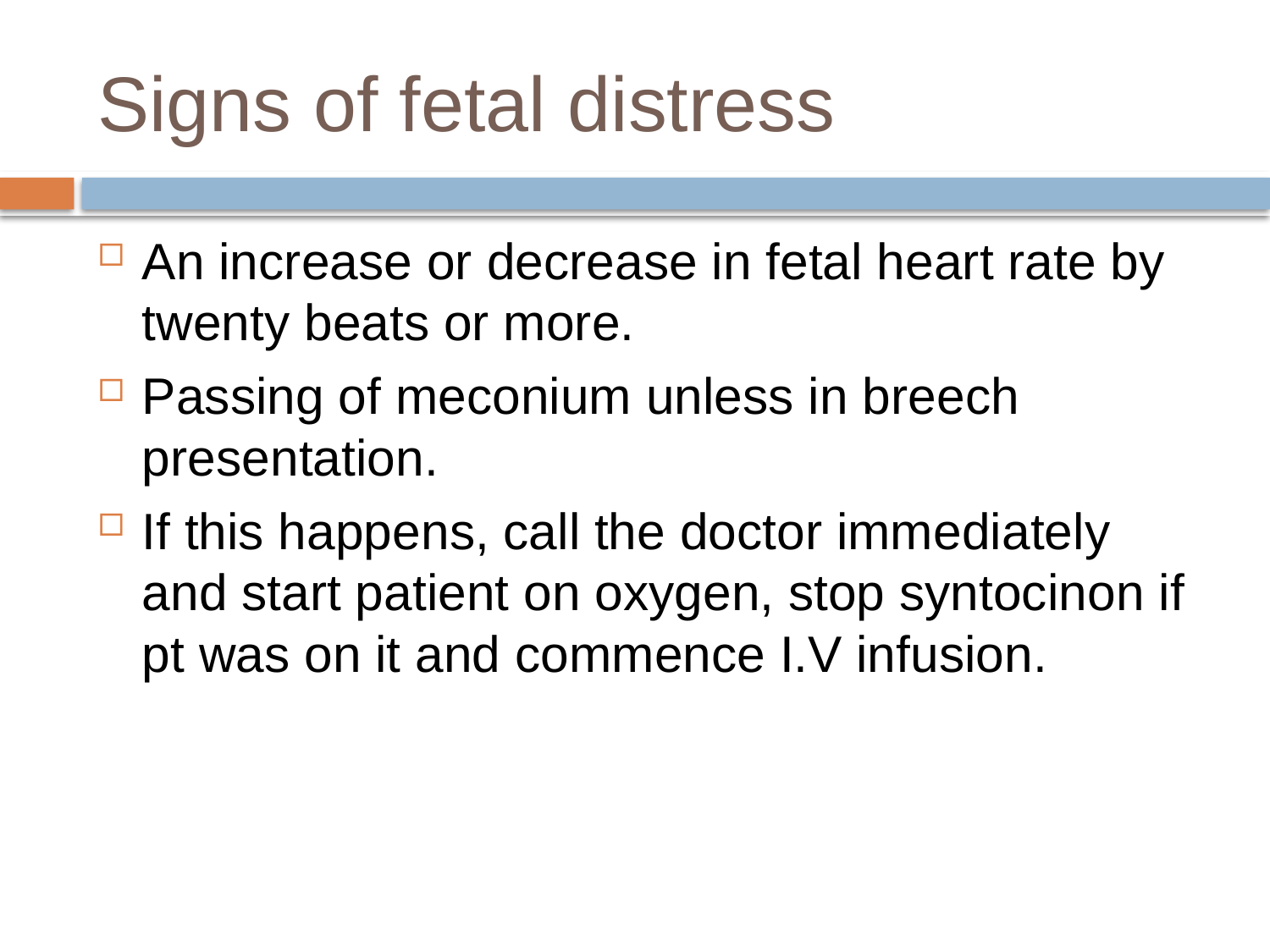

# Signs of fetal distress
An increase or decrease in fetal heart rate by twenty beats or more.
Passing of meconium unless in breech presentation.
If this happens, call the doctor immediately and start patient on oxygen, stop syntocinon if pt was on it and commence I.V infusion.